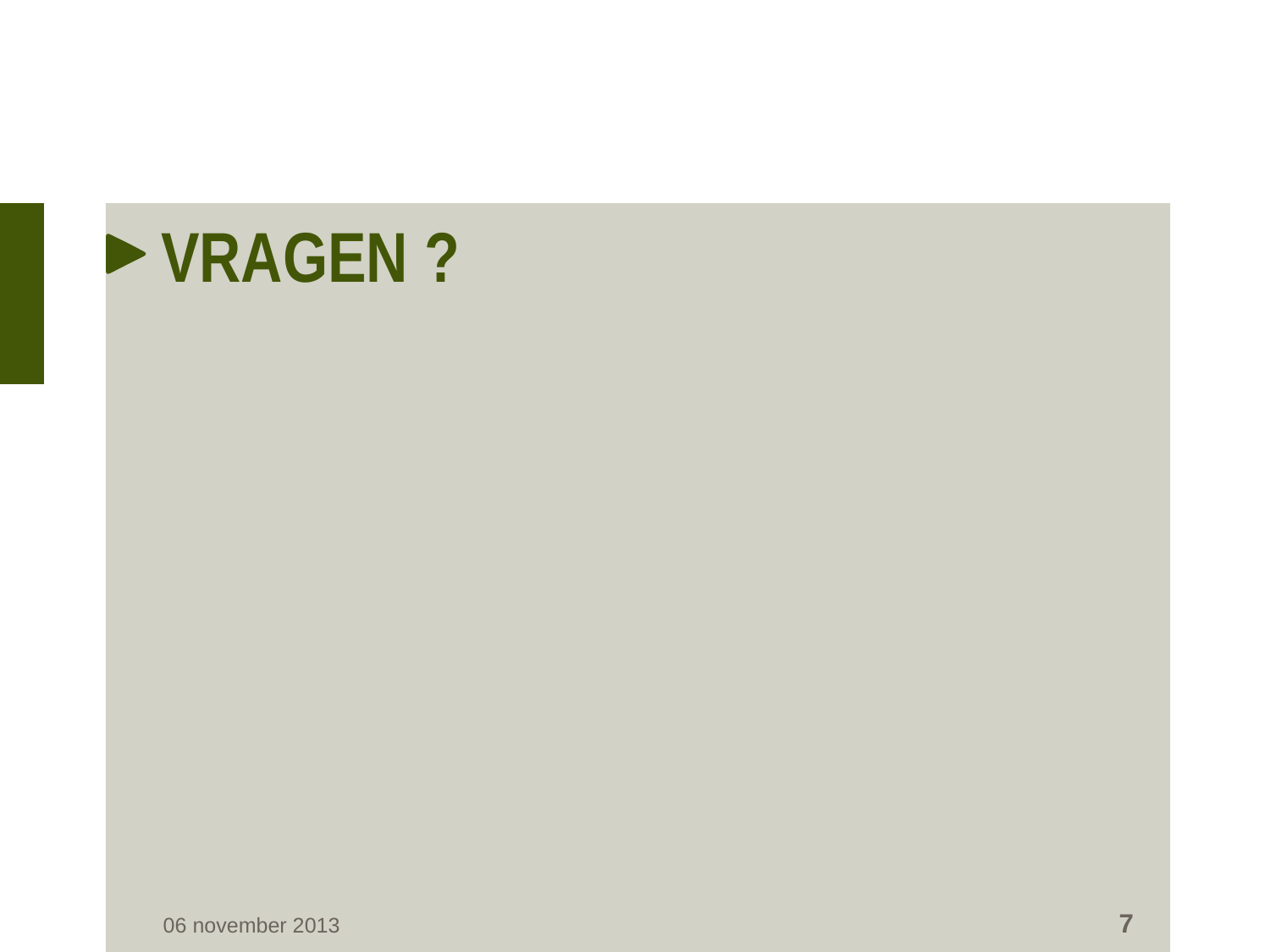

# Vragen ?
7
06 november 2013